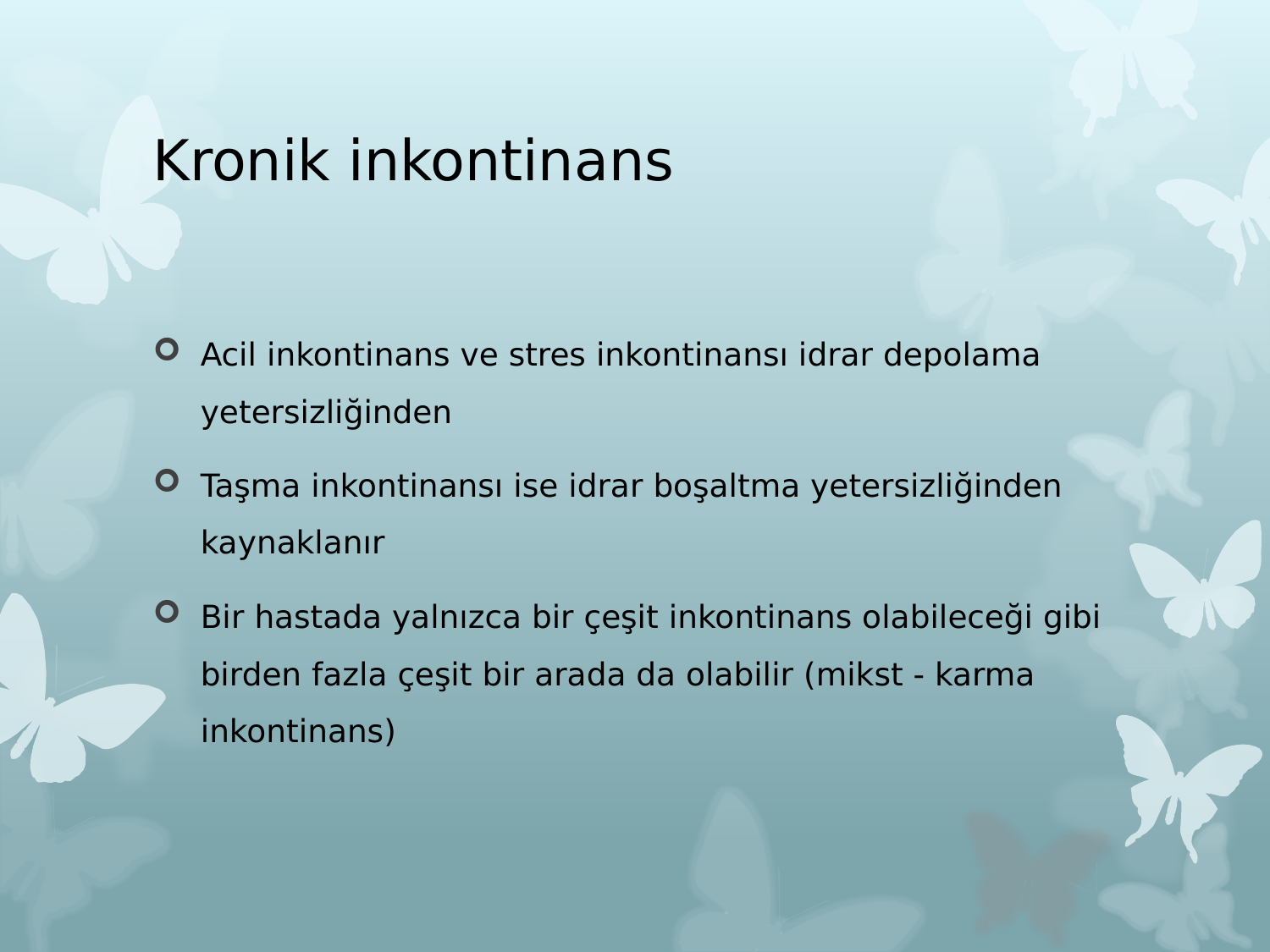

# Kronik inkontinans
Acil inkontinans ve stres inkontinansı idrar depolama yetersizliğinden
Taşma inkontinansı ise idrar boşaltma yetersizliğinden kaynaklanır
Bir hastada yalnızca bir çeşit inkontinans olabileceği gibi birden fazla çeşit bir arada da olabilir (mikst - karma inkontinans)